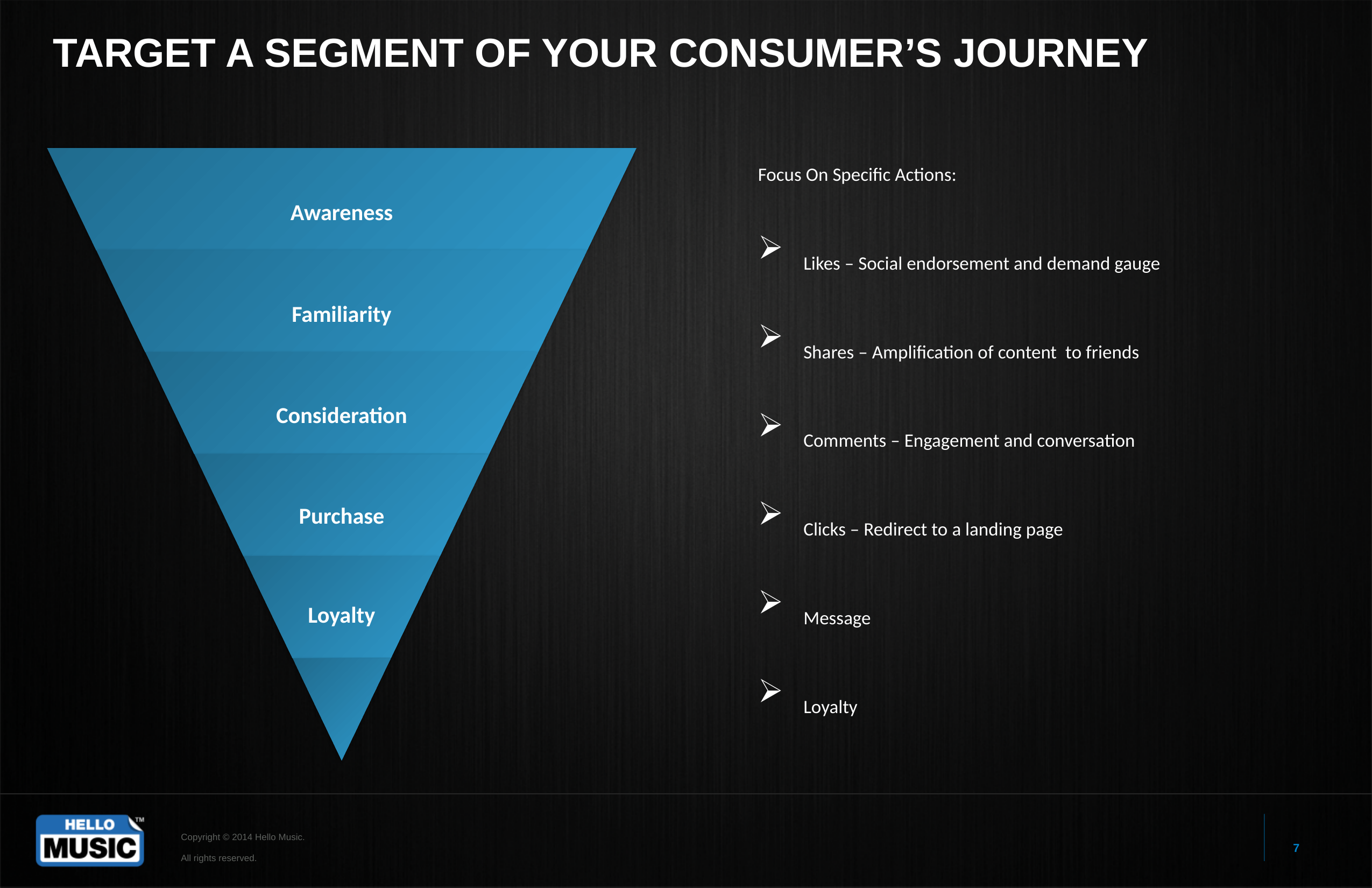

# TARGET A SEGMENT OF YOUR CONSUMER’S JOURNEY
Focus On Specific Actions:

Likes – Social endorsement and demand gauge

Shares – Amplification of content  to friends

Comments – Engagement and conversation

Clicks – Redirect to a landing page

Message

Loyalty

Awareness
Familiarity
Consideration
Purchase
Loyalty